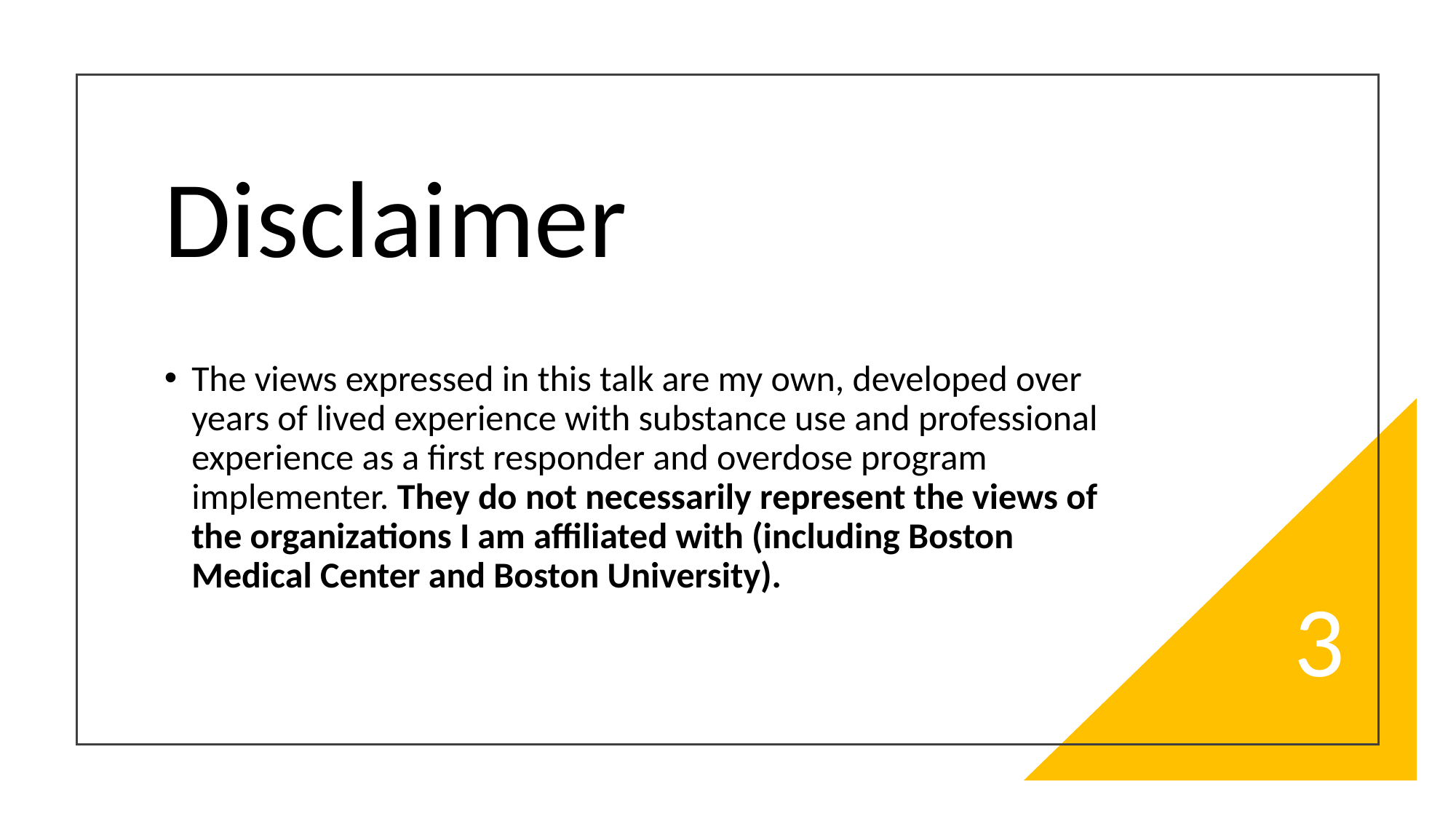

# Disclaimer
The views expressed in this talk are my own, developed over years of lived experience with substance use and professional experience as a first responder and overdose program implementer. They do not necessarily represent the views of the organizations I am affiliated with (including Boston Medical Center and Boston University).

3